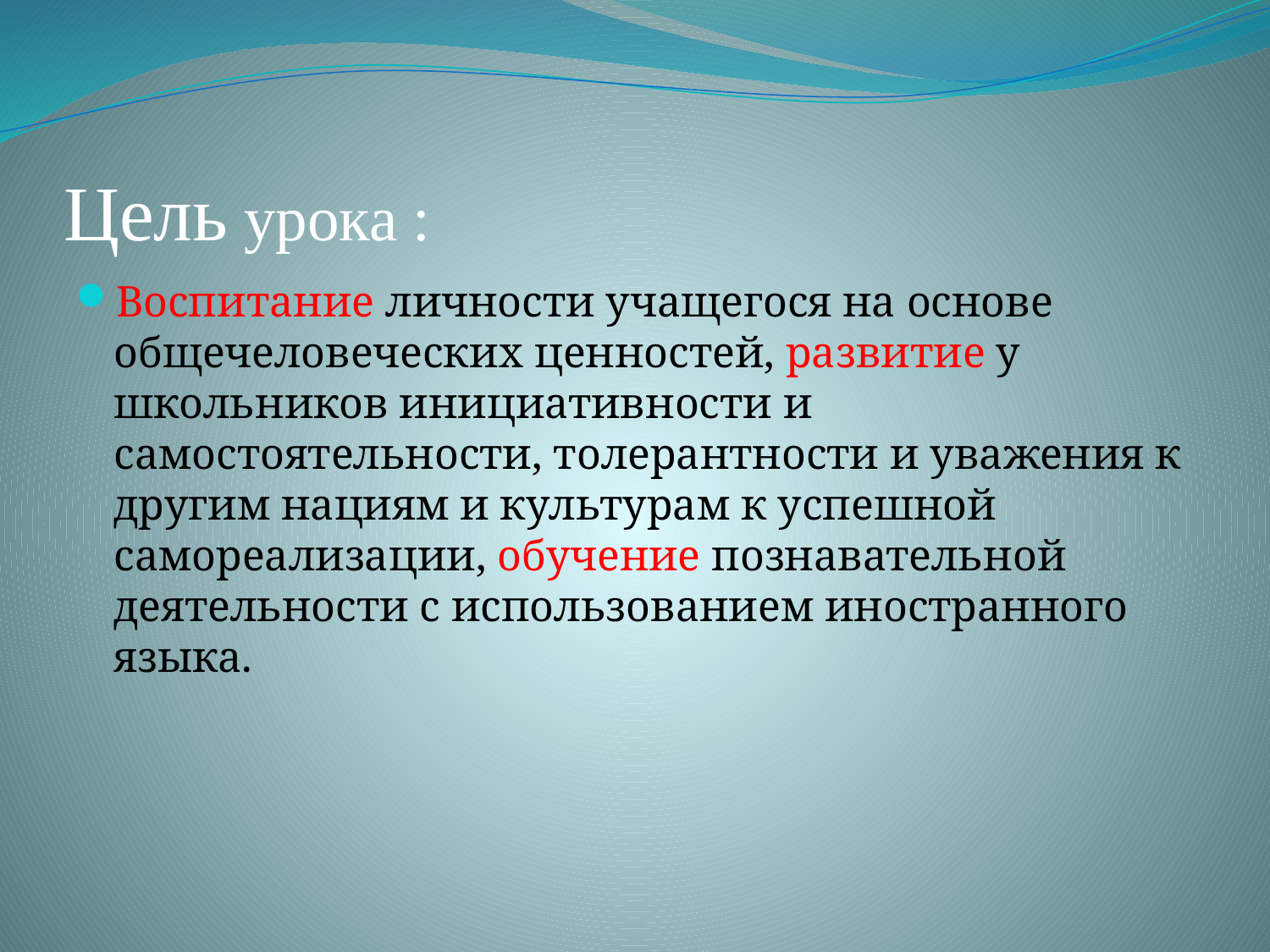

# Цель урока :
Воспитание личности учащегося на основе общечеловеческих ценностей, развитие у школьников инициативности и самостоятельности, толерантности и уважения к другим нациям и культурам к успешной самореализации, обучение познавательной деятельности с использованием иностранного языка.